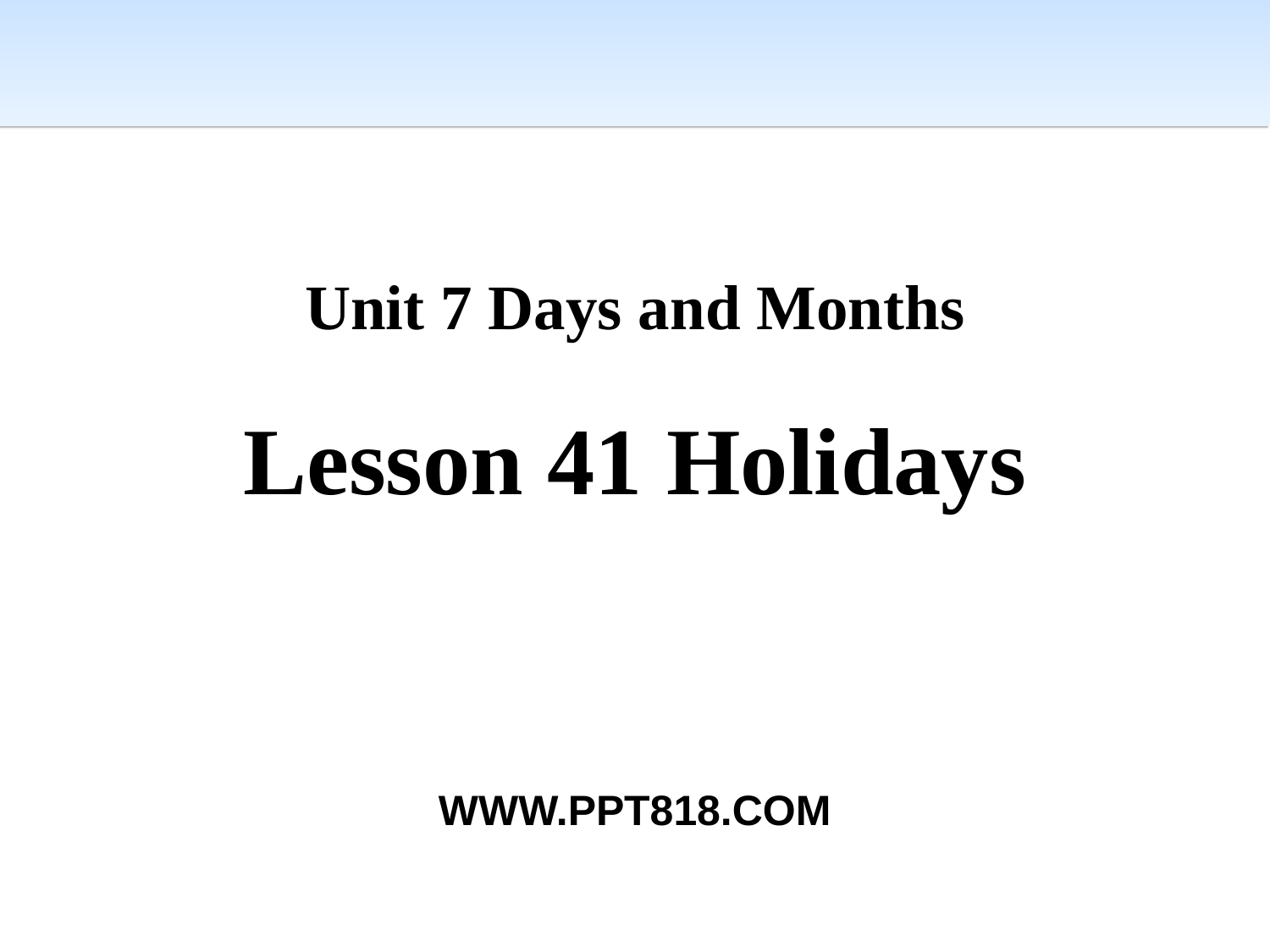

Unit 7 Days and Months
Lesson 41 Holidays
WWW.PPT818.COM